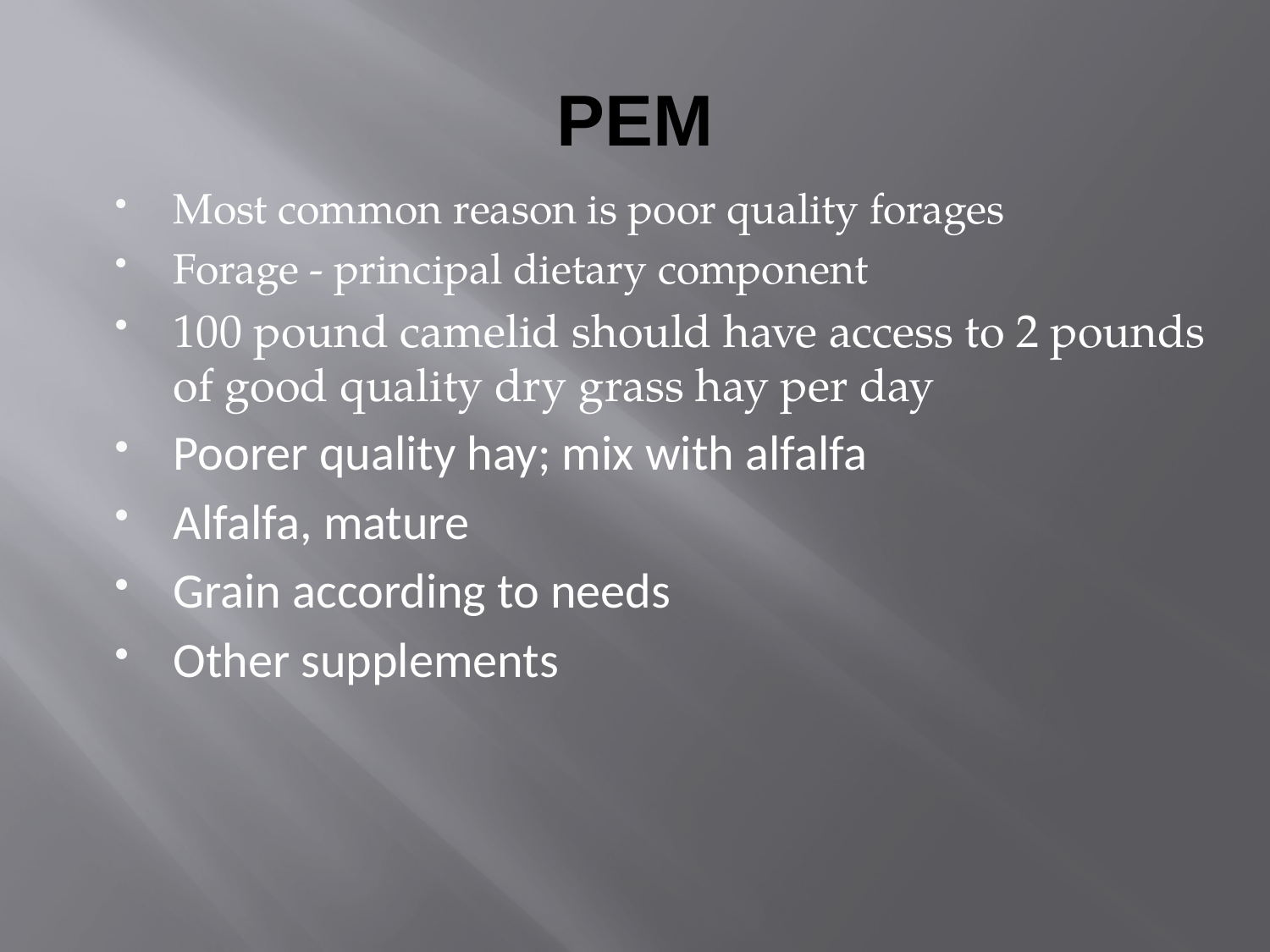

# PEM

Most common reason is poor quality forages
Forage - principal dietary component
100 pound camelid should have access to 2 pounds of good quality dry grass hay per day
Poorer quality hay; mix with alfalfa
Alfalfa, mature
Grain according to needs
Other supplements